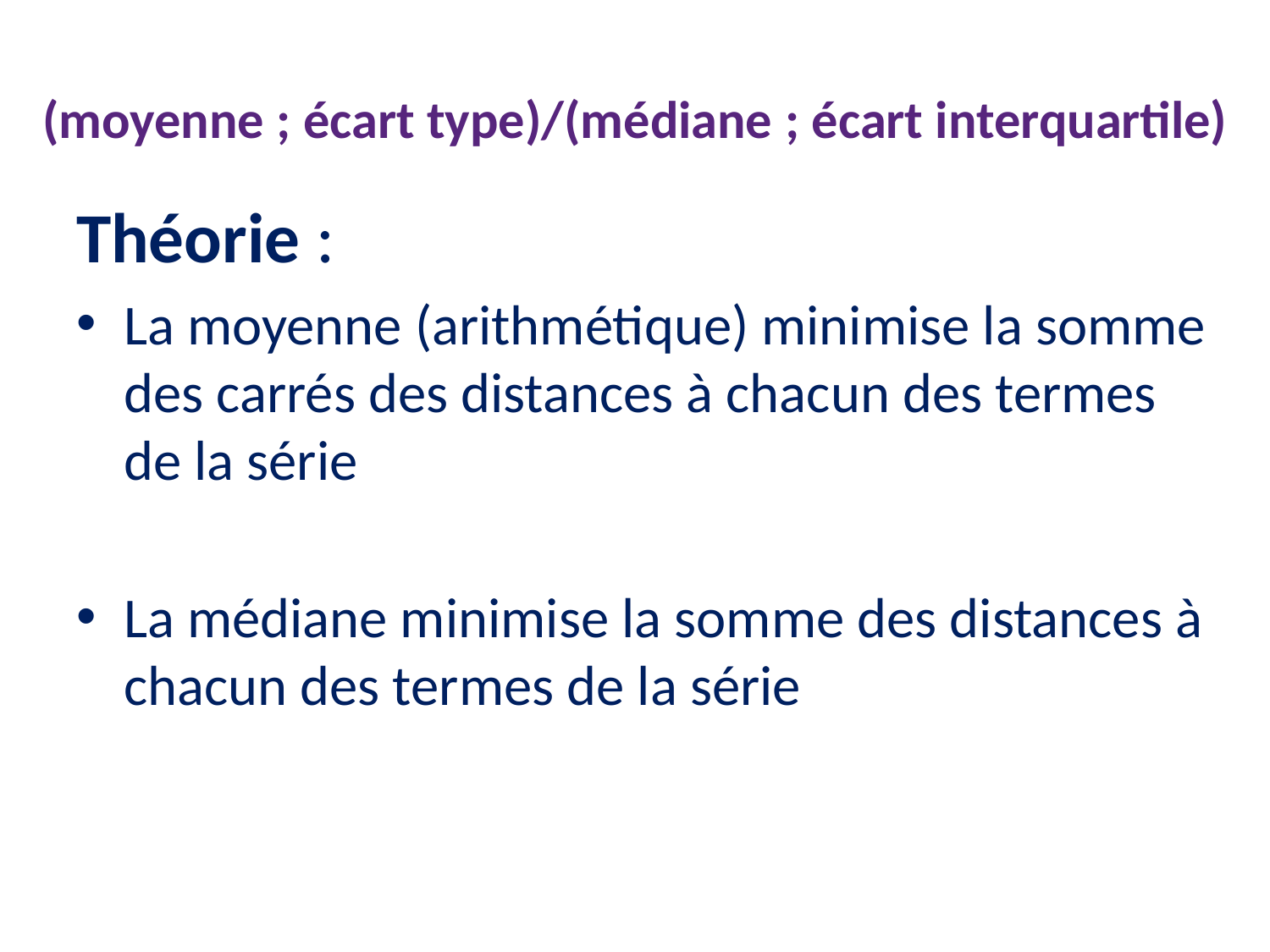

# (moyenne ; écart type)/(médiane ; écart interquartile)
Théorie :
La moyenne (arithmétique) minimise la somme des carrés des distances à chacun des termes de la série

La médiane minimise la somme des distances à chacun des termes de la série